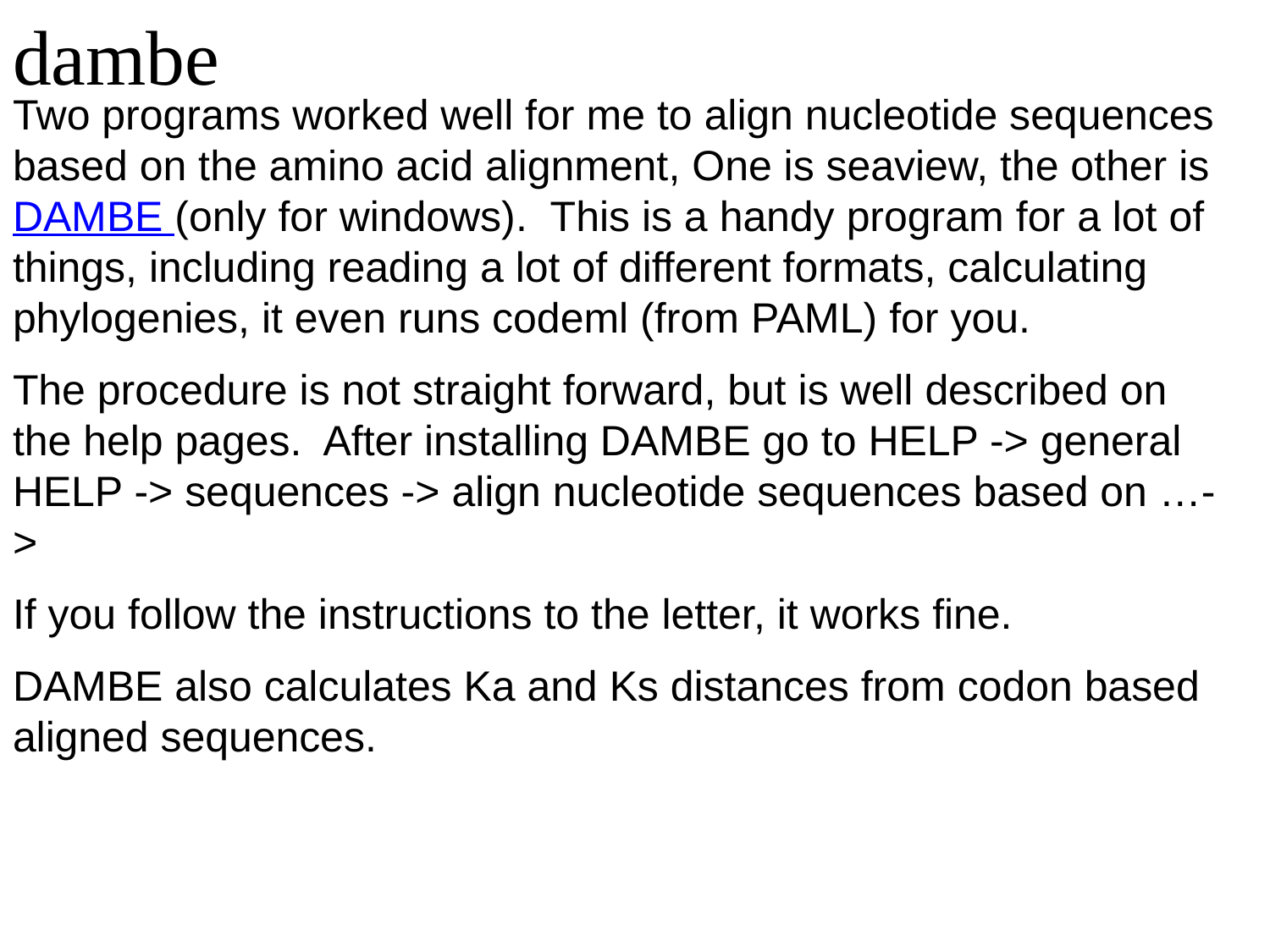

# dambe
Two programs worked well for me to align nucleotide sequences based on the amino acid alignment, One is seaview, the other is DAMBE (only for windows).  This is a handy program for a lot of things, including reading a lot of different formats, calculating phylogenies, it even runs codeml (from PAML) for you.
The procedure is not straight forward, but is well described on the help pages.  After installing DAMBE go to HELP -> general HELP -> sequences -> align nucleotide sequences based on …->
If you follow the instructions to the letter, it works fine.
DAMBE also calculates Ka and Ks distances from codon based aligned sequences.